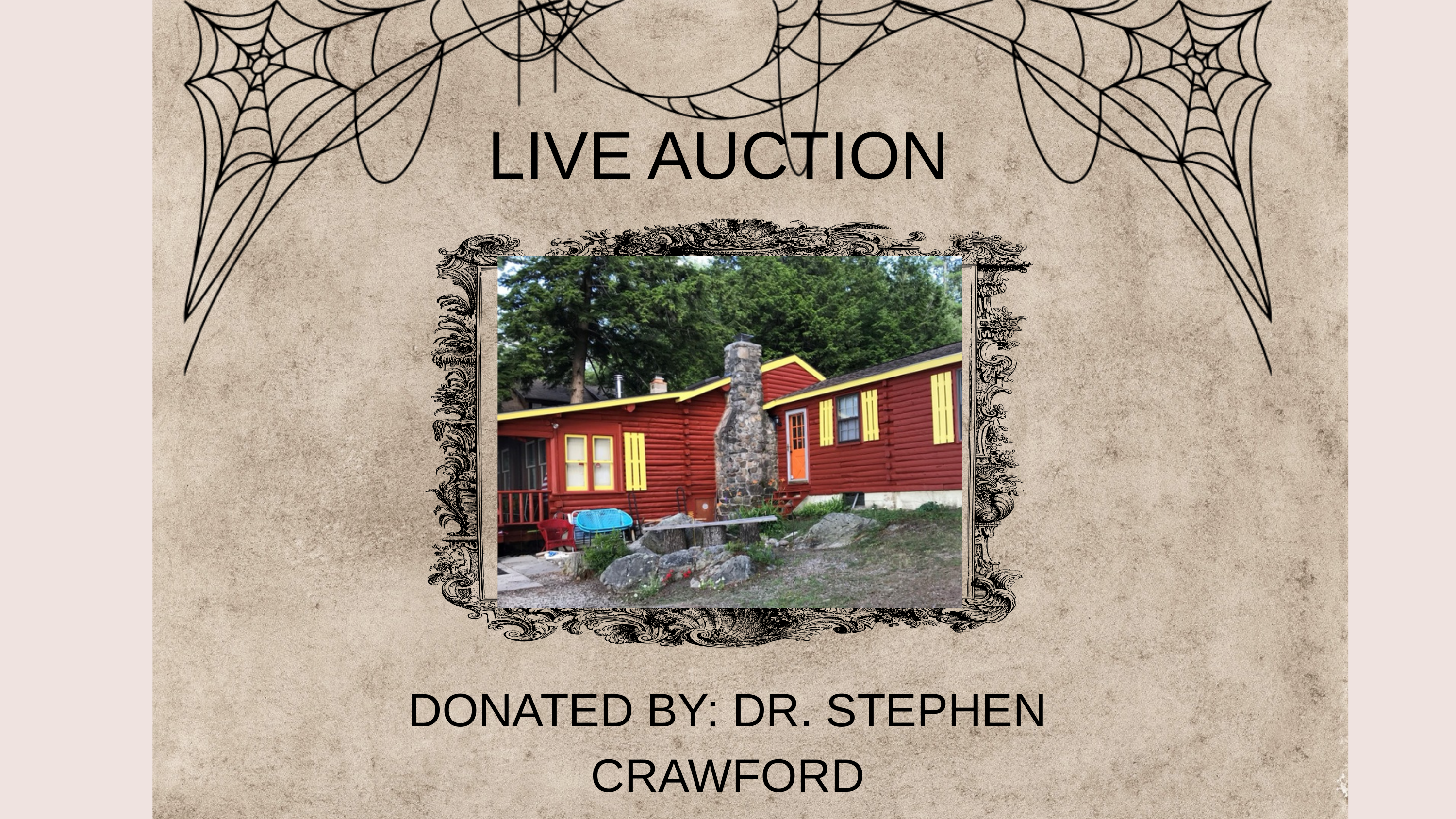

LIVE AUCTION

DONATED BY: DR. STEPHEN CRAWFORD